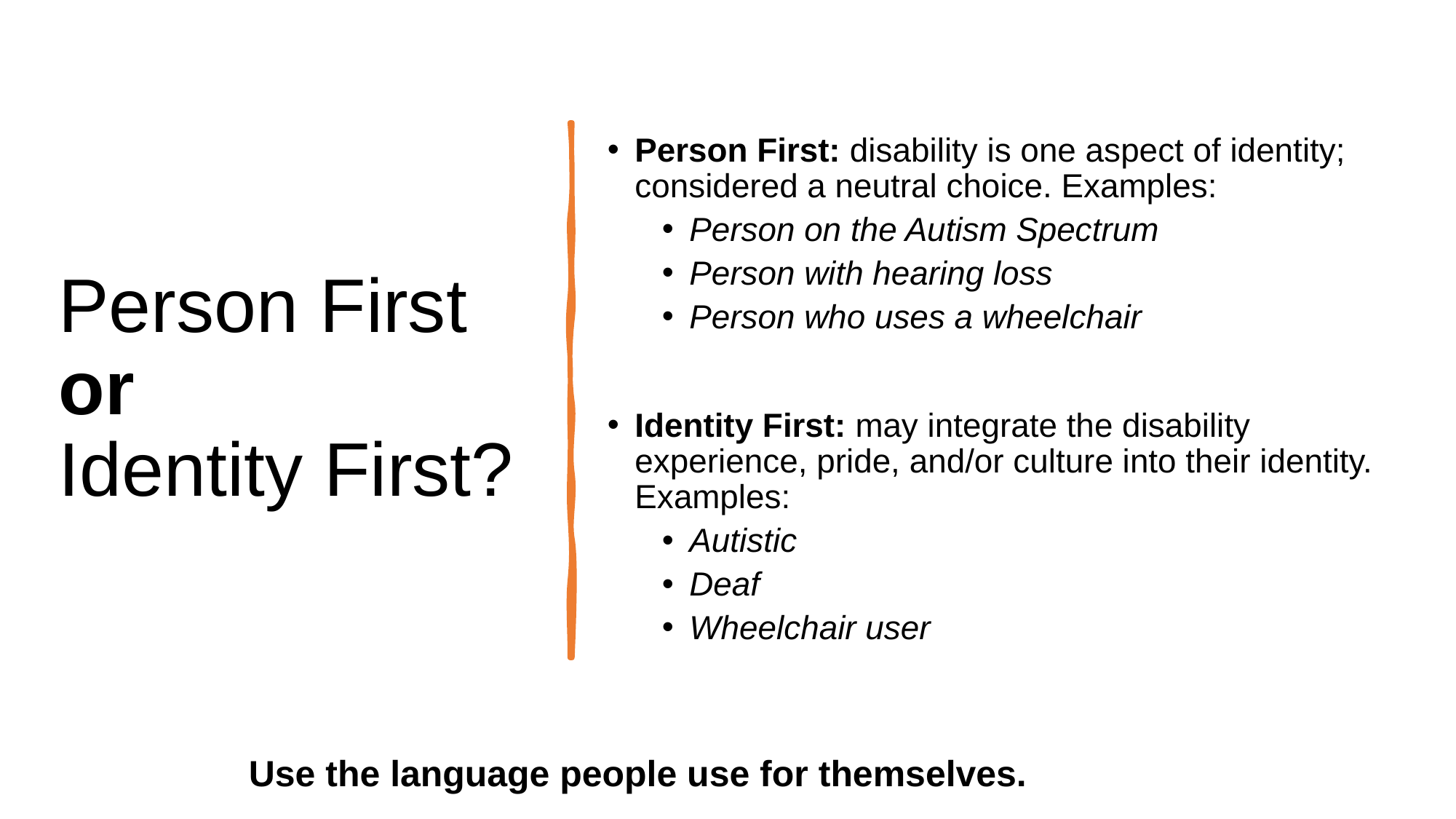

# Person First or Identity First?
Person First: disability is one aspect of identity; considered a neutral choice. Examples:
Person on the Autism Spectrum
Person with hearing loss
Person who uses a wheelchair

Identity First: may integrate the disability experience, pride, and/or culture into their identity. Examples:
Autistic
Deaf
Wheelchair user

Use the language people use for themselves.